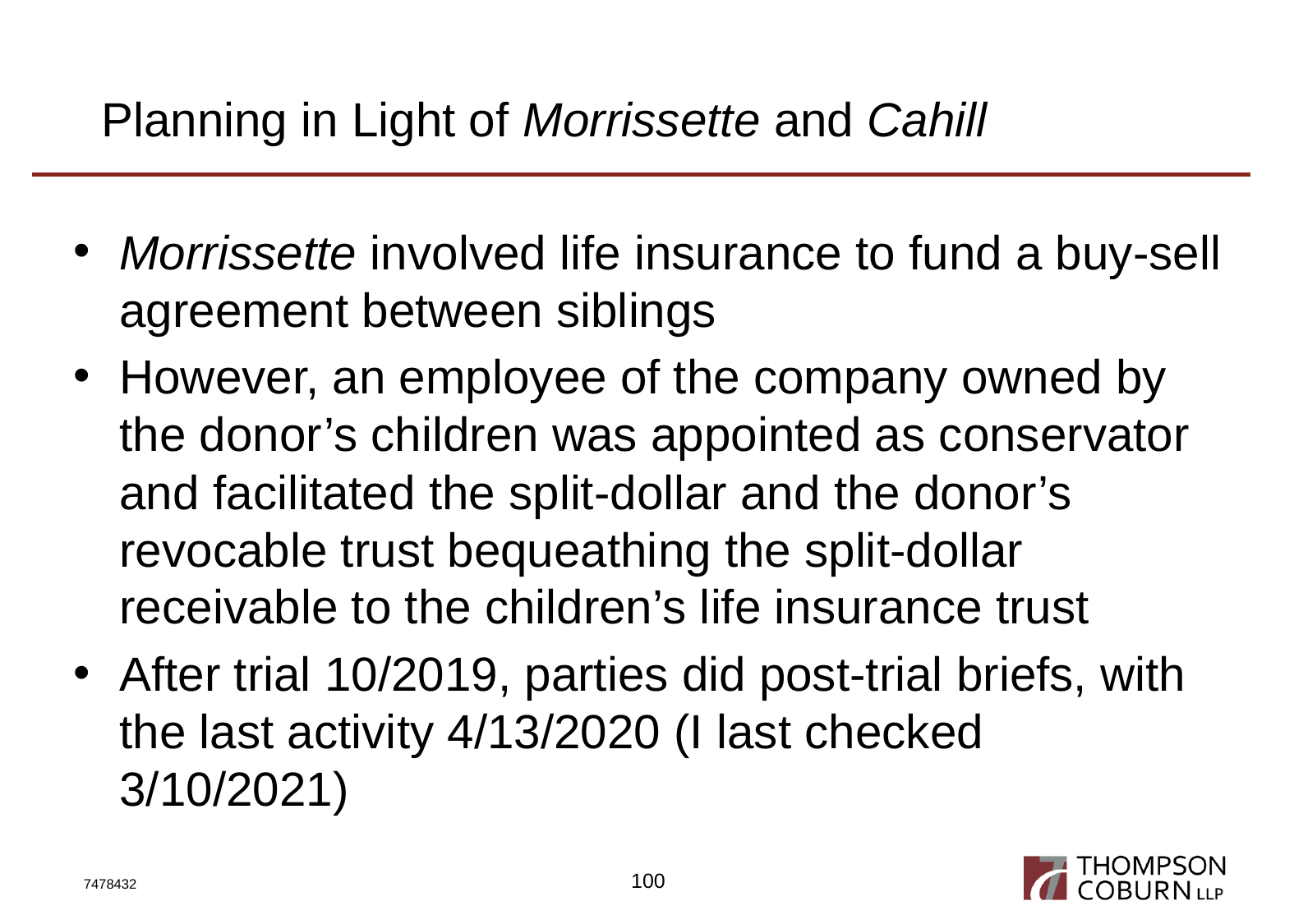

# Planning in Light of Morrissette and Cahill
Morrissette involved life insurance to fund a buy-sell agreement between siblings
However, an employee of the company owned by the donor’s children was appointed as conservator and facilitated the split-dollar and the donor’s revocable trust bequeathing the split-dollar receivable to the children’s life insurance trust
After trial 10/2019, parties did post-trial briefs, with the last activity 4/13/2020 (I last checked 3/10/2021)